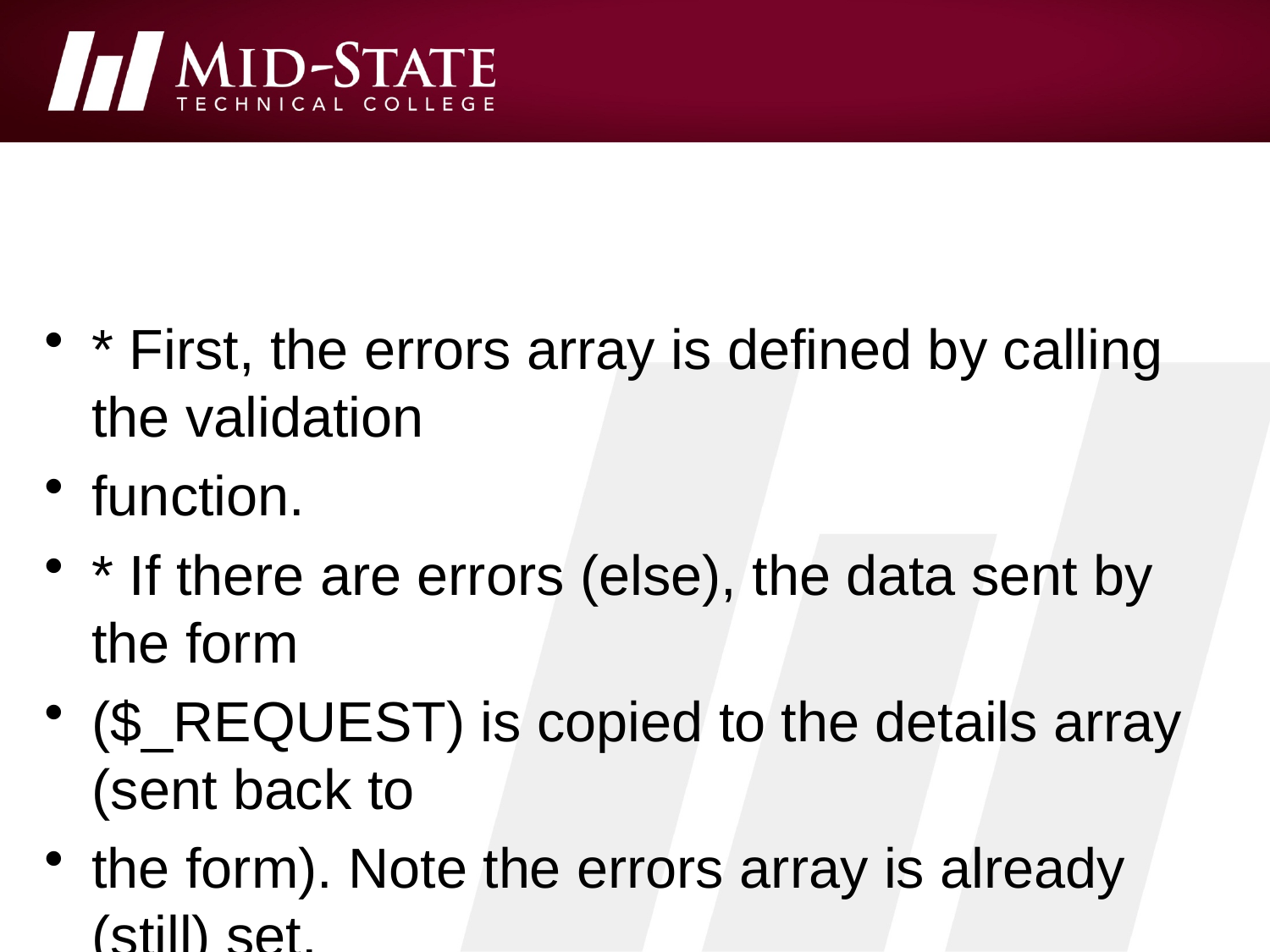

#
* First, the errors array is defined by calling the validation
function.
* If there are errors (else), the data sent by the form
($_REQUEST) is copied to the details array (sent back to
the form). Note the errors array is already (still) set.